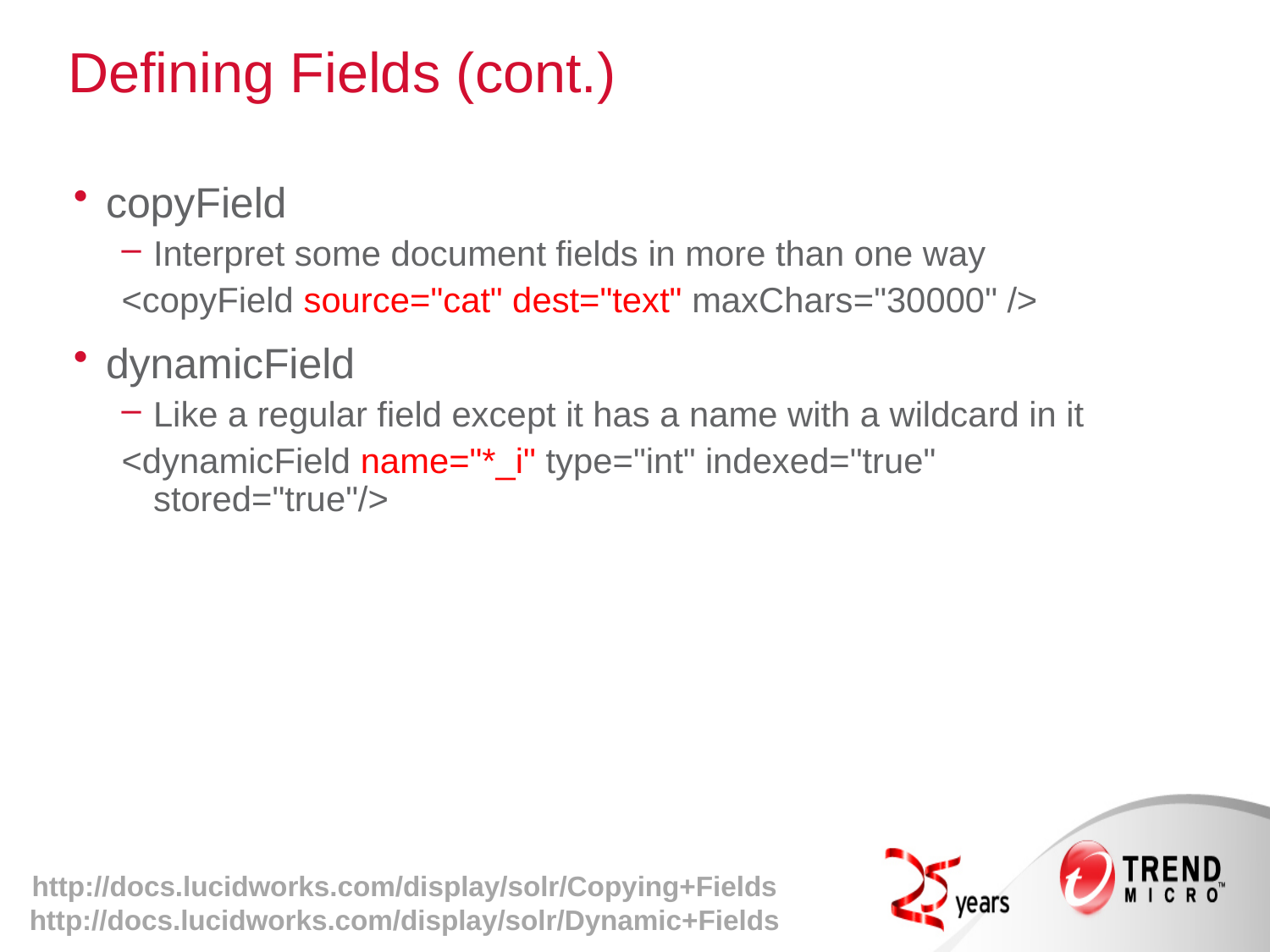

# Defining Fields (cont.)
copyField
Interpret some document fields in more than one way
<copyField source="cat" dest="text" maxChars="30000" />
dynamicField
Like a regular field except it has a name with a wildcard in it
<dynamicField name="*_i" type="int" indexed="true" stored="true"/>
http://docs.lucidworks.com/display/solr/Copying+Fields
http://docs.lucidworks.com/display/solr/Dynamic+Fields